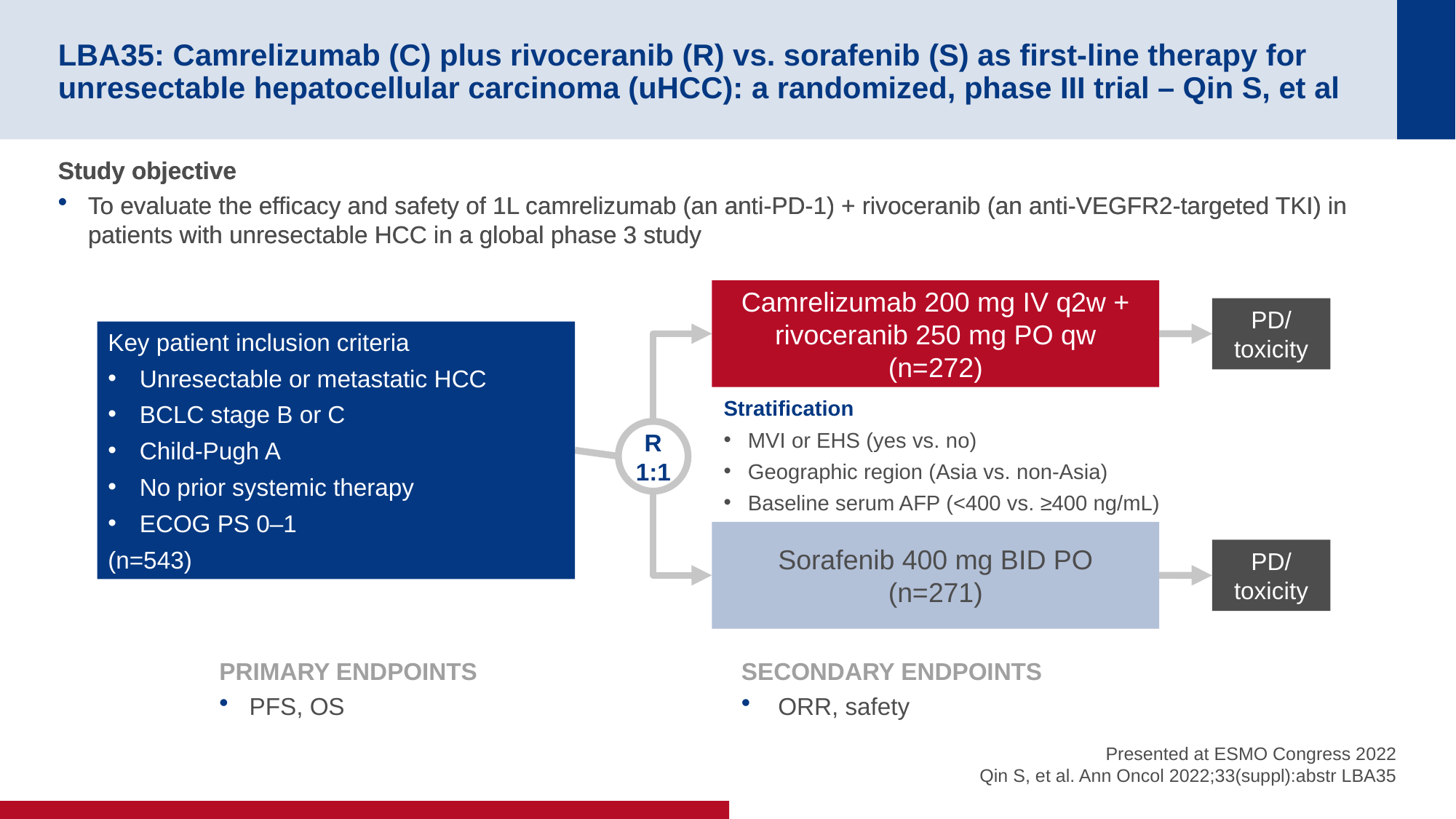

# LBA35: Camrelizumab (C) plus rivoceranib (R) vs. sorafenib (S) as first-line therapy for unresectable hepatocellular carcinoma (uHCC): a randomized, phase III trial – Qin S, et al
Study objective
To evaluate the efficacy and safety of 1L camrelizumab (an anti-PD-1) + rivoceranib (an anti-VEGFR2-targeted TKI) in patients with unresectable HCC in a global phase 3 study
Study objective
To evaluate the efficacy and safety of 1L camrelizumab (an anti-PD-1) + rivoceranib (an anti-VEGFR2-targeted TKI) in patients with unresectable HCC in a global phase 3 study
Camrelizumab 200 mg IV q2w + rivoceranib 250 mg PO qw
(n=272)
PD/
toxicity
Key patient inclusion criteria
Unresectable or metastatic HCC
BCLC stage B or C
Child-Pugh A
No prior systemic therapy
ECOG PS 0–1
(n=543)
Stratification
MVI or EHS (yes vs. no)
Geographic region (Asia vs. non-Asia)
Baseline serum AFP (<400 vs. ≥400 ng/mL)
R
1:1
Sorafenib 400 mg BID PO
(n=271)
PD/
toxicity
PRIMARY ENDPOINTS
PFS, OS
SECONDARY ENDPOINTS
 ORR, safety
Presented at ESMO Congress 2022
Qin S, et al. Ann Oncol 2022;33(suppl):abstr LBA35